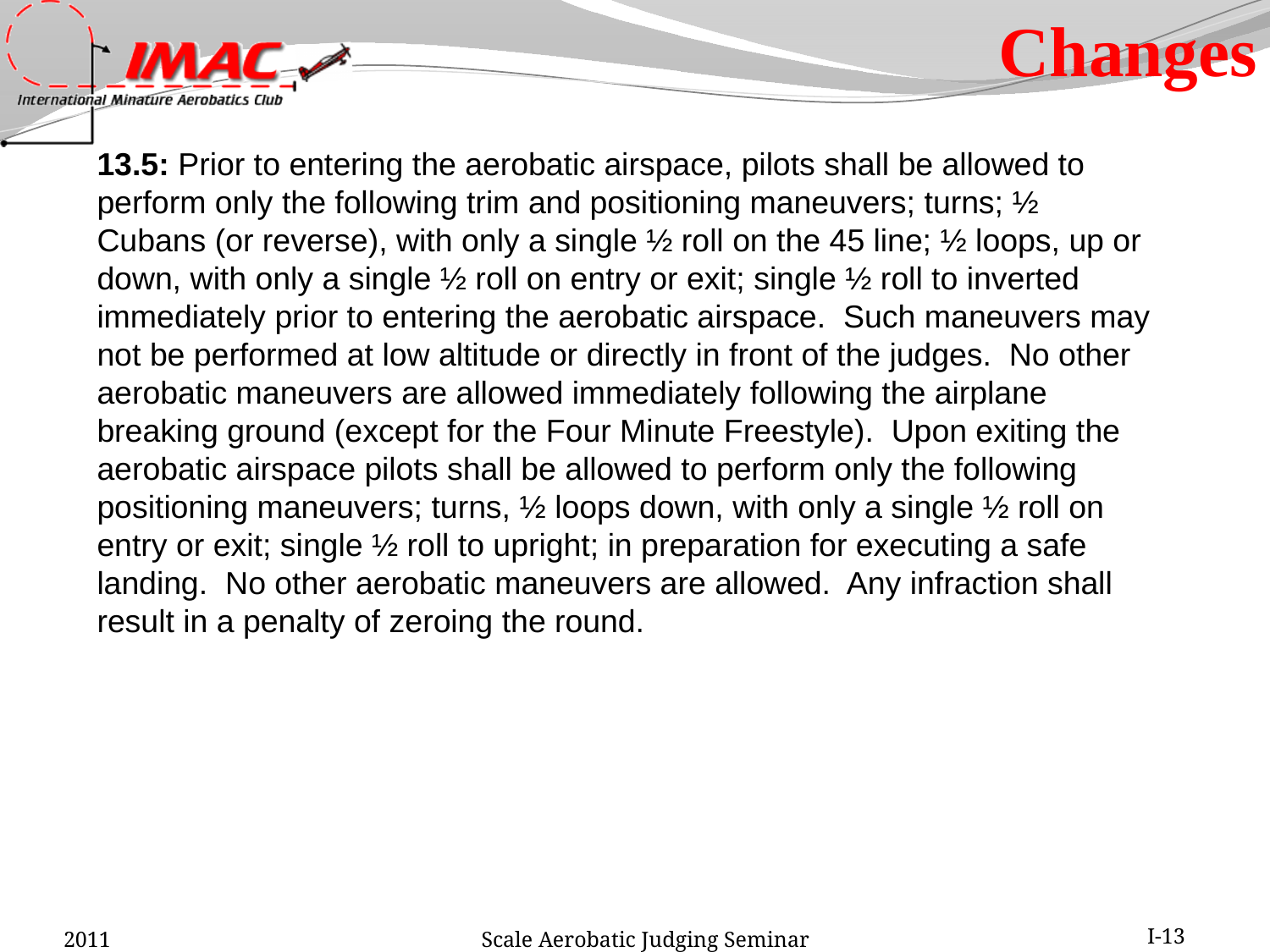

Changes
13.5: Prior to entering the aerobatic airspace, pilots shall be allowed to perform only the following trim and positioning maneuvers; turns; ½ Cubans (or reverse), with only a single ½ roll on the 45 line; ½ loops, up or down, with only a single ½ roll on entry or exit; single ½ roll to inverted immediately prior to entering the aerobatic airspace.  Such maneuvers may not be performed at low altitude or directly in front of the judges.  No other aerobatic maneuvers are allowed immediately following the airplane breaking ground (except for the Four Minute Freestyle).  Upon exiting the aerobatic airspace pilots shall be allowed to perform only the following positioning maneuvers; turns, ½ loops down, with only a single ½ roll on entry or exit; single ½ roll to upright; in preparation for executing a safe landing.  No other aerobatic maneuvers are allowed.  Any infraction shall result in a penalty of zeroing the round.

2011
Scale Aerobatic Judging Seminar
I-13